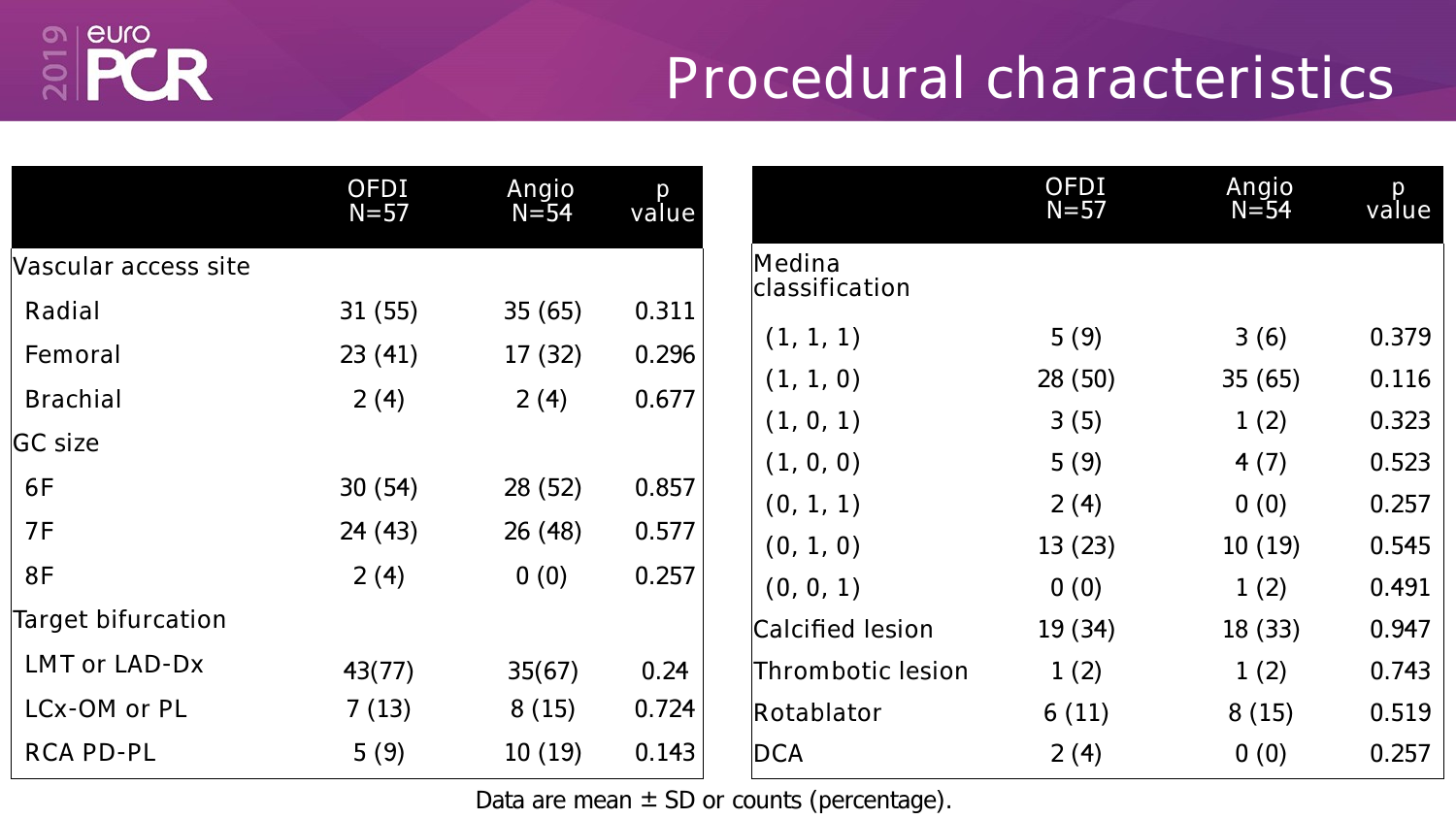

# Procedural characteristics
|  | OFDI N=57 | Angio N=54 | p value |
| --- | --- | --- | --- |
| Vascular access site |  |  |  |
| Radial | 31 (55) | 35 (65) | 0.311 |
| Femoral | 23 (41) | 17 (32) | 0.296 |
| Brachial | 2 (4) | 2 (4) | 0.677 |
| GC size |  |  |  |
| 6F | 30 (54) | 28 (52) | 0.857 |
| 7F | 24 (43) | 26 (48) | 0.577 |
| 8F | 2 (4) | 0 (0) | 0.257 |
| Target bifurcation |  |  |  |
| LMT or LAD-Dx | 43(77) | 35(67) | 0.24 |
| LCx-OM or PL | 7 (13) | 8 (15) | 0.724 |
| RCA PD-PL | 5 (9) | 10 (19) | 0.143 |
|  | OFDI N=57 | Angio N=54 | p value |
| --- | --- | --- | --- |
| Medina classification |  |  |  |
| (1, 1, 1) | 5 (9) | 3 (6) | 0.379 |
| (1, 1, 0) | 28 (50) | 35 (65) | 0.116 |
| (1, 0, 1) | 3 (5) | 1 (2) | 0.323 |
| (1, 0, 0) | 5 (9) | 4 (7) | 0.523 |
| (0, 1, 1) | 2 (4) | 0 (0) | 0.257 |
| (0, 1, 0) | 13 (23) | 10 (19) | 0.545 |
| (0, 0, 1) | 0 (0) | 1 (2) | 0.491 |
| Calcified lesion | 19 (34) | 18 (33) | 0.947 |
| Thrombotic lesion | 1 (2) | 1 (2) | 0.743 |
| Rotablator | 6 (11) | 8 (15) | 0.519 |
| DCA | 2 (4) | 0 (0) | 0.257 |
Data are mean ± SD or counts (percentage).